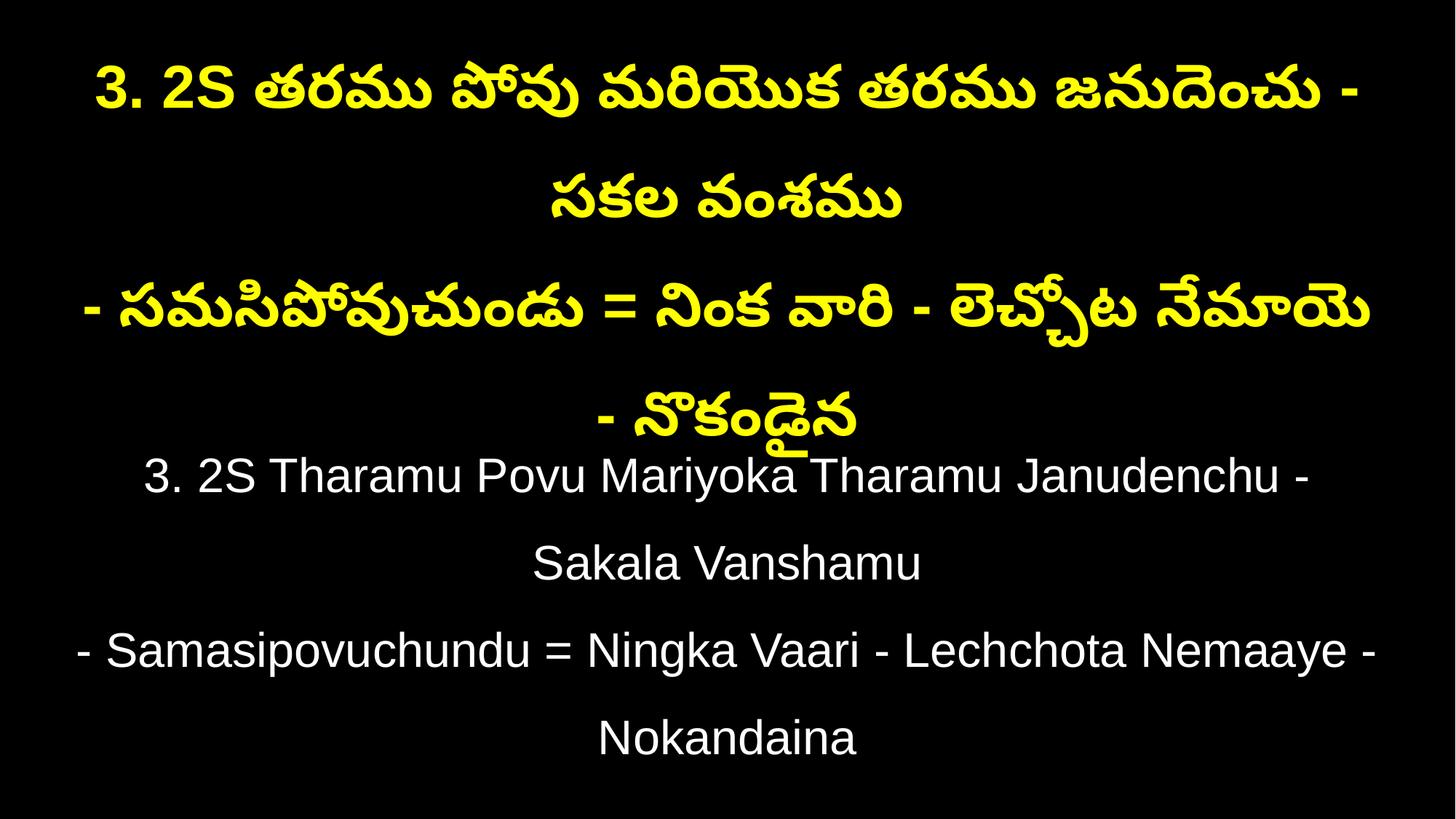

3. 2S తరము పోవు మరియొక తరము జనుదెంచు - సకల వంశము
- సమసిపోవుచుండు = నింక వారి - లెచ్చోట నేమాయె - నొకండైన
3. 2S Tharamu Povu Mariyoka Tharamu Janudenchu - Sakala Vanshamu
- Samasipovuchundu = Ningka Vaari - Lechchota Nemaaye - Nokandaina